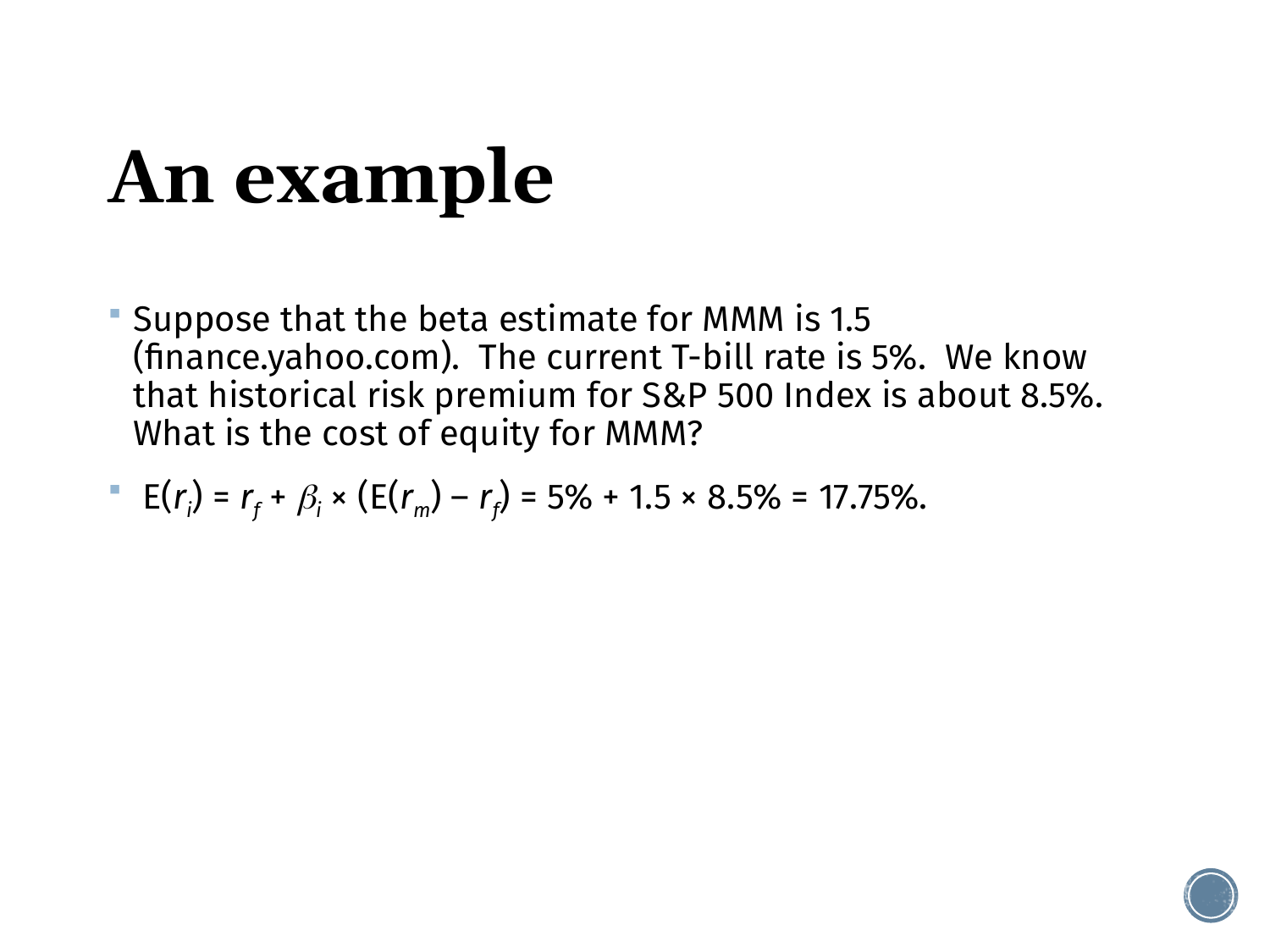

# An example
Suppose that the beta estimate for MMM is 1.5 (finance.yahoo.com).  The current T-bill rate is 5%.  We know that historical risk premium for S&P 500 Index is about 8.5%.  What is the cost of equity for MMM?
 E(ri) = rf + βi × (E(rm) – rf) = 5% + 1.5 × 8.5% = 17.75%.